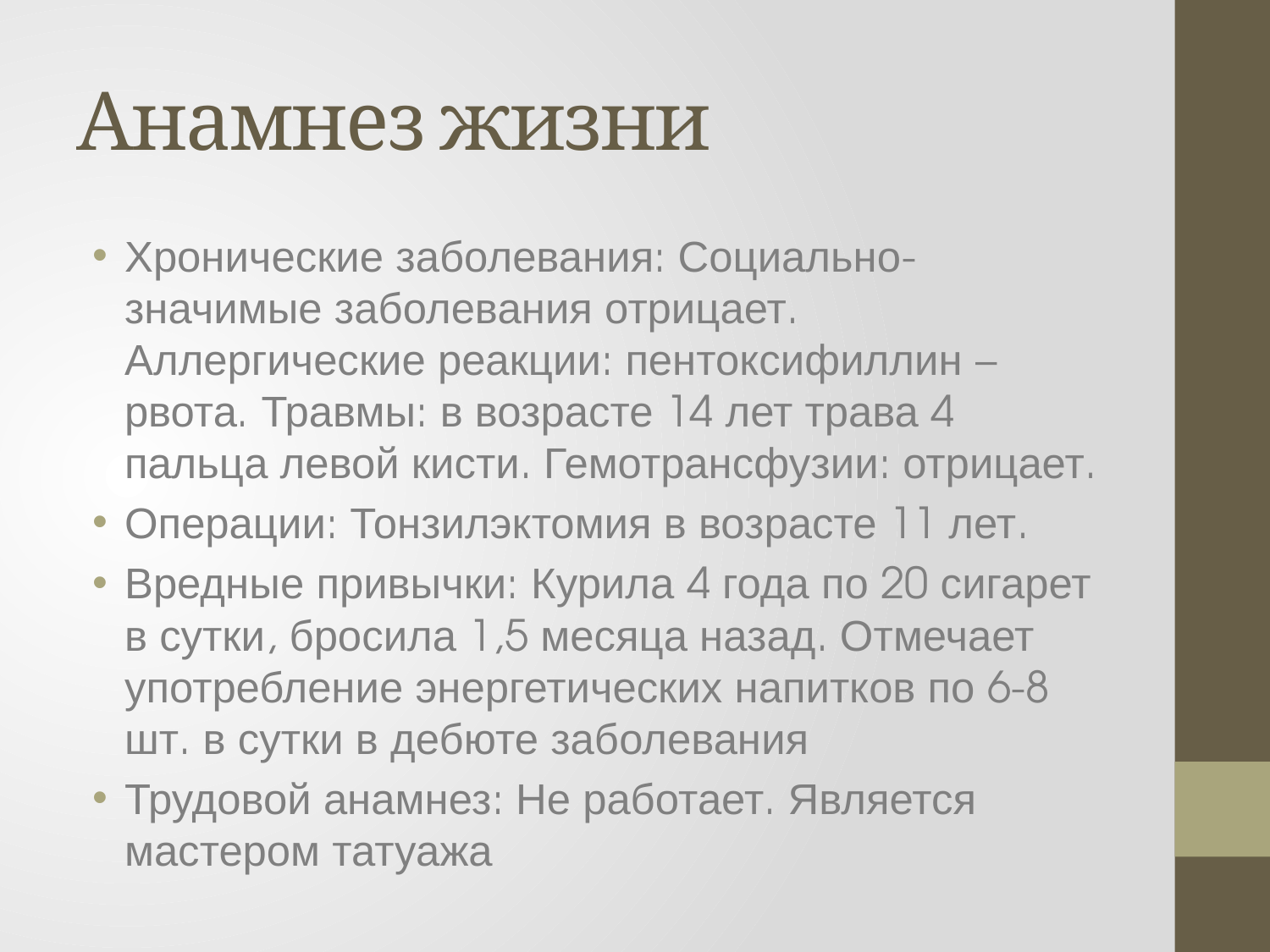

# Анамнез жизни
Хронические заболевания: Социально-значимые заболевания отрицает. Аллергические реакции: пентоксифиллин – рвота. Травмы: в возрасте 14 лет трава 4 пальца левой кисти. Гемотрансфузии: отрицает.
Операции: Тонзилэктомия в возрасте 11 лет.
Вредные привычки: Курила 4 года по 20 сигарет в сутки, бросила 1,5 месяца назад. Отмечает употребление энергетических напитков по 6-8 шт. в сутки в дебюте заболевания
Трудовой анамнез: Не работает. Является мастером татуажа